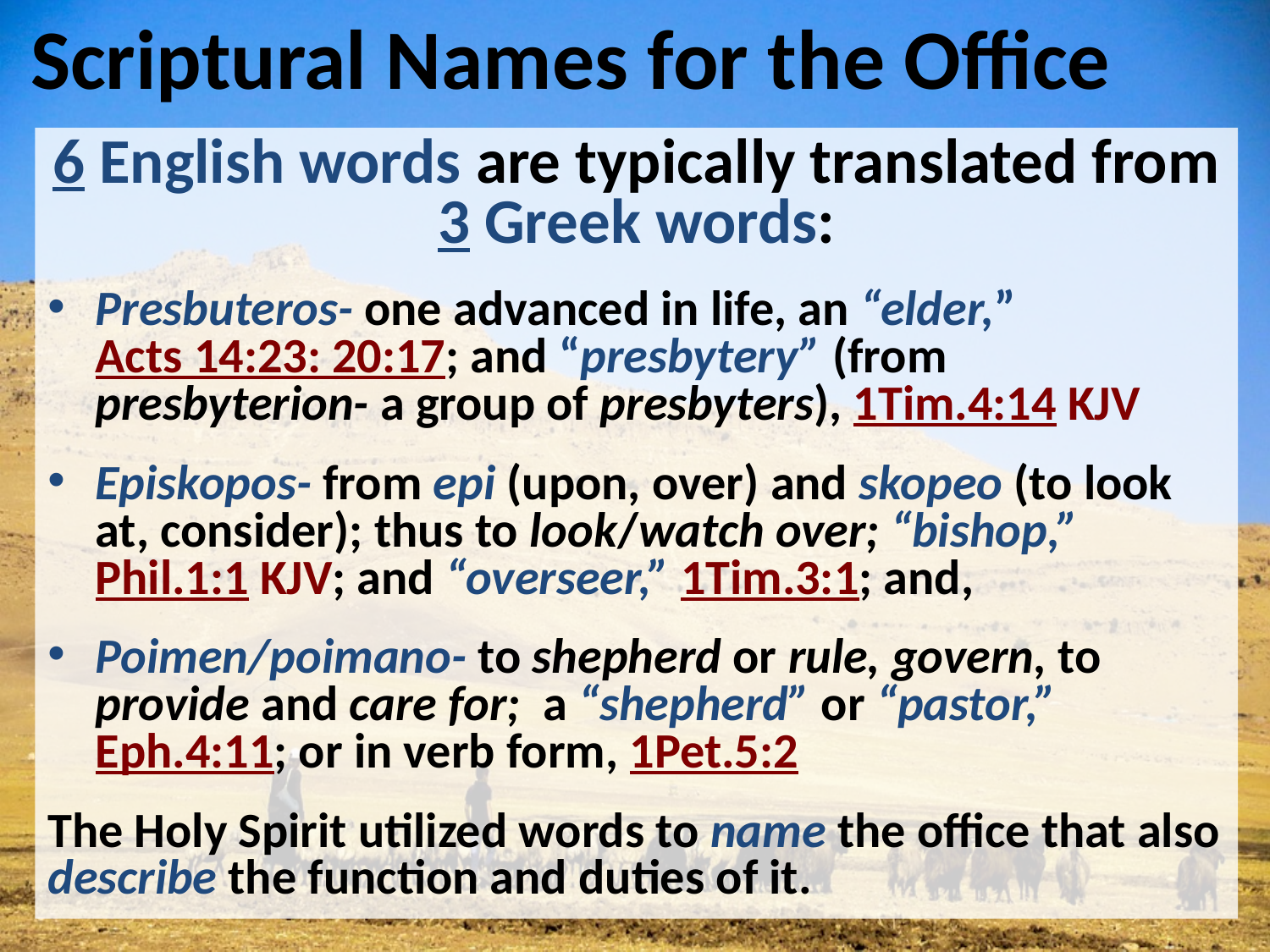

# Scriptural Names for the Office
6 English words are typically translated from 3 Greek words:
Presbuteros- one advanced in life, an “elder,”           Acts 14:23: 20:17; and “presbytery” (from presbyterion- a group of presbyters), 1Tim.4:14 KJV
Episkopos- from epi (upon, over) and skopeo (to look at, consider); thus to look/watch over; “bishop,”     Phil.1:1 KJV; and “overseer,” 1Tim.3:1; and,
Poimen/poimano- to shepherd or rule, govern, to provide and care for;  a “shepherd” or “pastor,”        Eph.4:11; or in verb form, 1Pet.5:2
The Holy Spirit utilized words to name the office that also describe the function and duties of it.